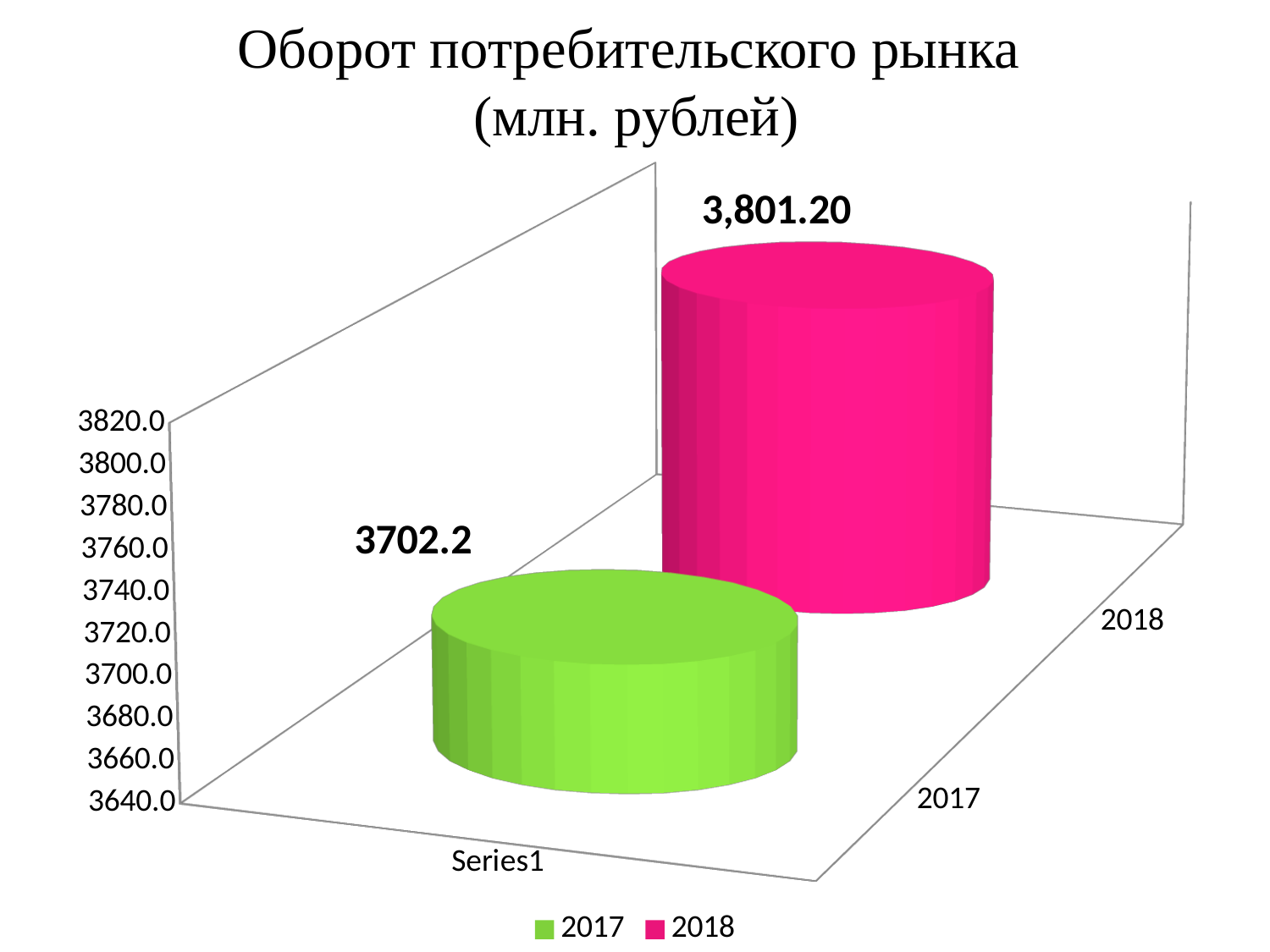

# Оборот потребительского рынка (млн. рублей)

[unsupported chart]